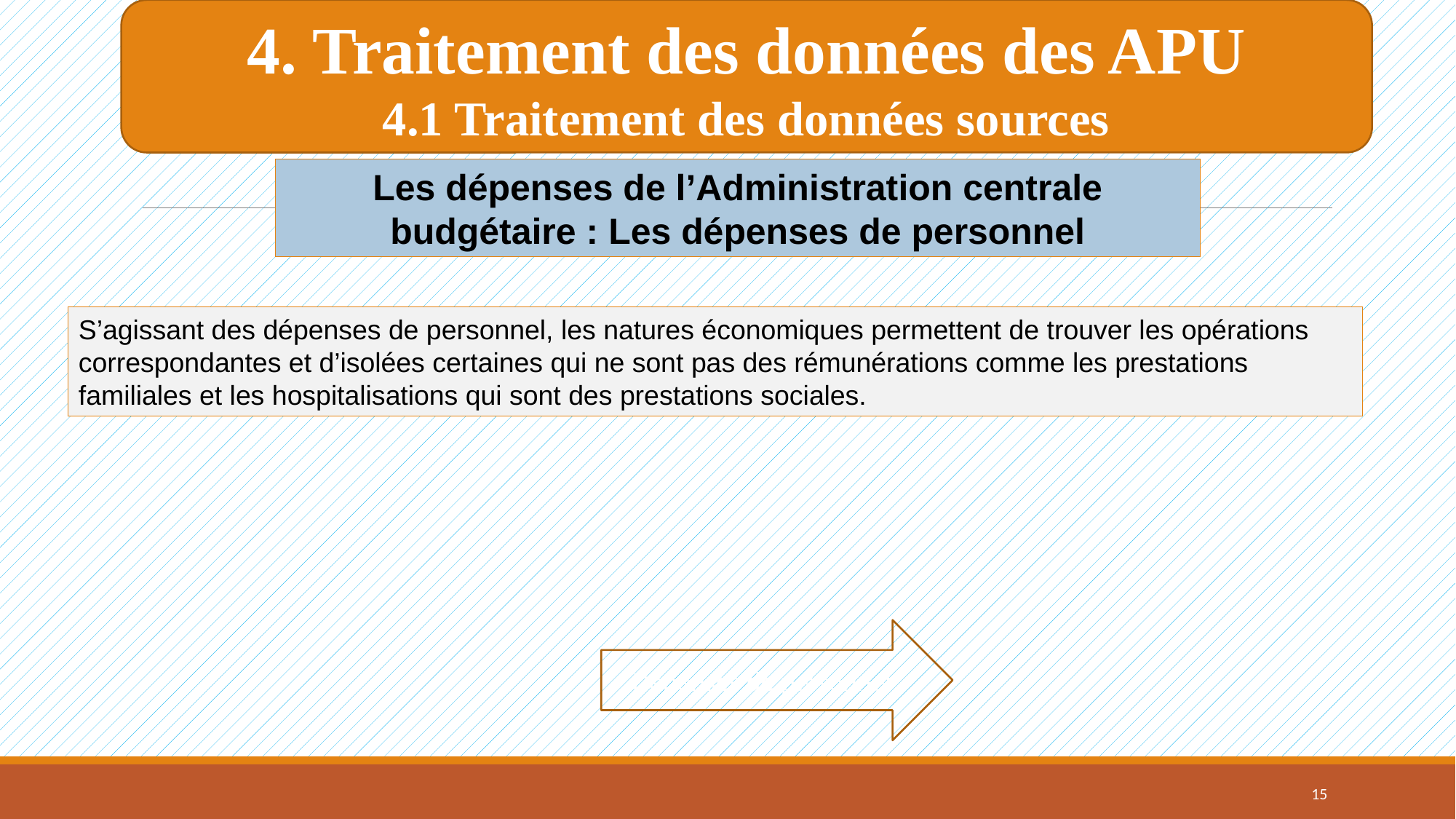

4. Traitement des données des APU
4.1 Traitement des données sources
Les dépenses de l’Administration centrale budgétaire : Les dépenses de personnel
S’agissant des dépenses de personnel, les natures économiques permettent de trouver les opérations correspondantes et d’isolées certaines qui ne sont pas des rémunérations comme les prestations familiales et les hospitalisations qui sont des prestations sociales.
Dépenses de personnel
15